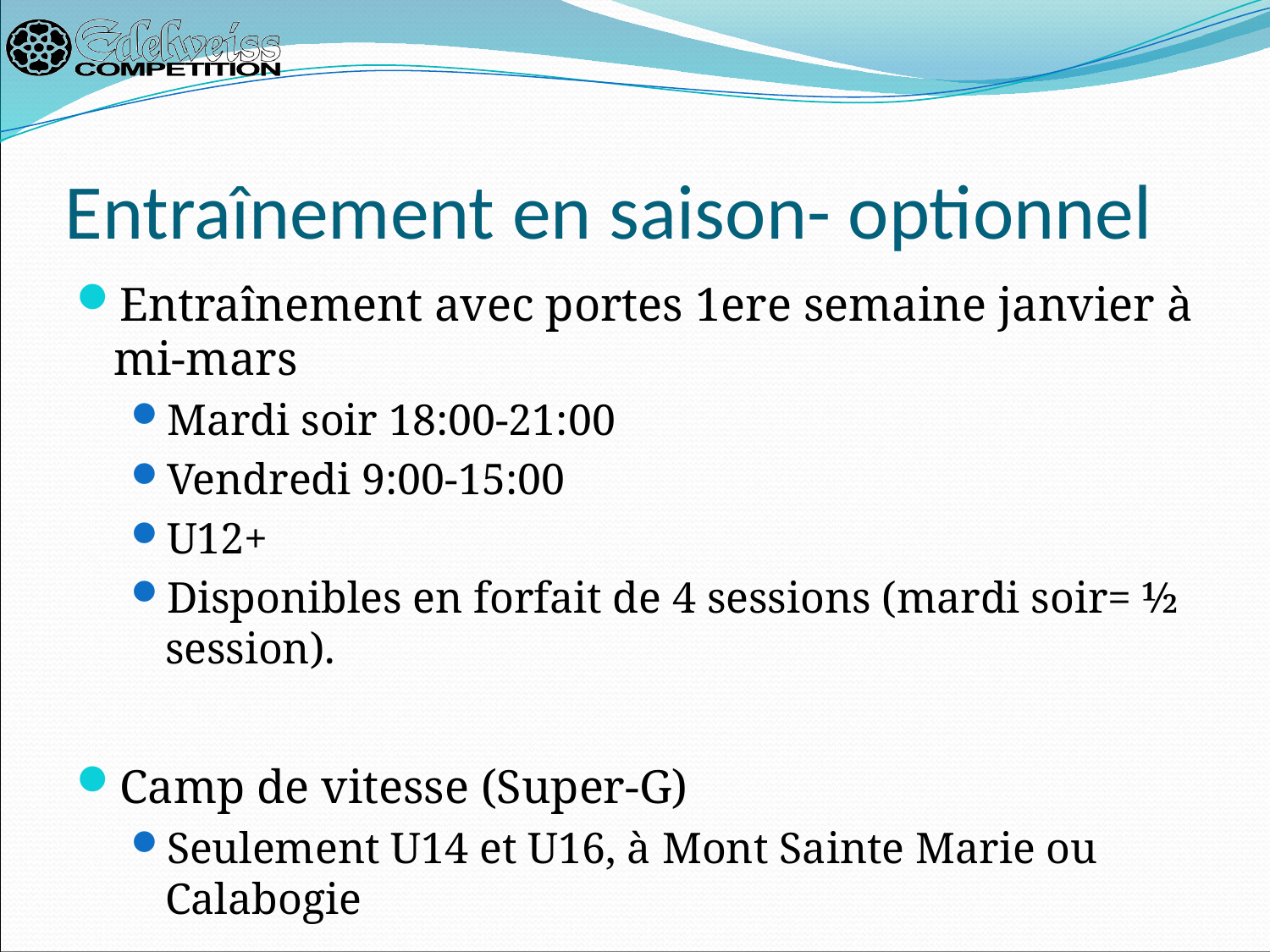

# Entraînement en saison- optionnel
Entraînement avec portes 1ere semaine janvier à mi-mars
Mardi soir 18:00-21:00
Vendredi 9:00-15:00
U12+
Disponibles en forfait de 4 sessions (mardi soir= ½ session).

Camp de vitesse (Super-G)
Seulement U14 et U16, à Mont Sainte Marie ou Calabogie